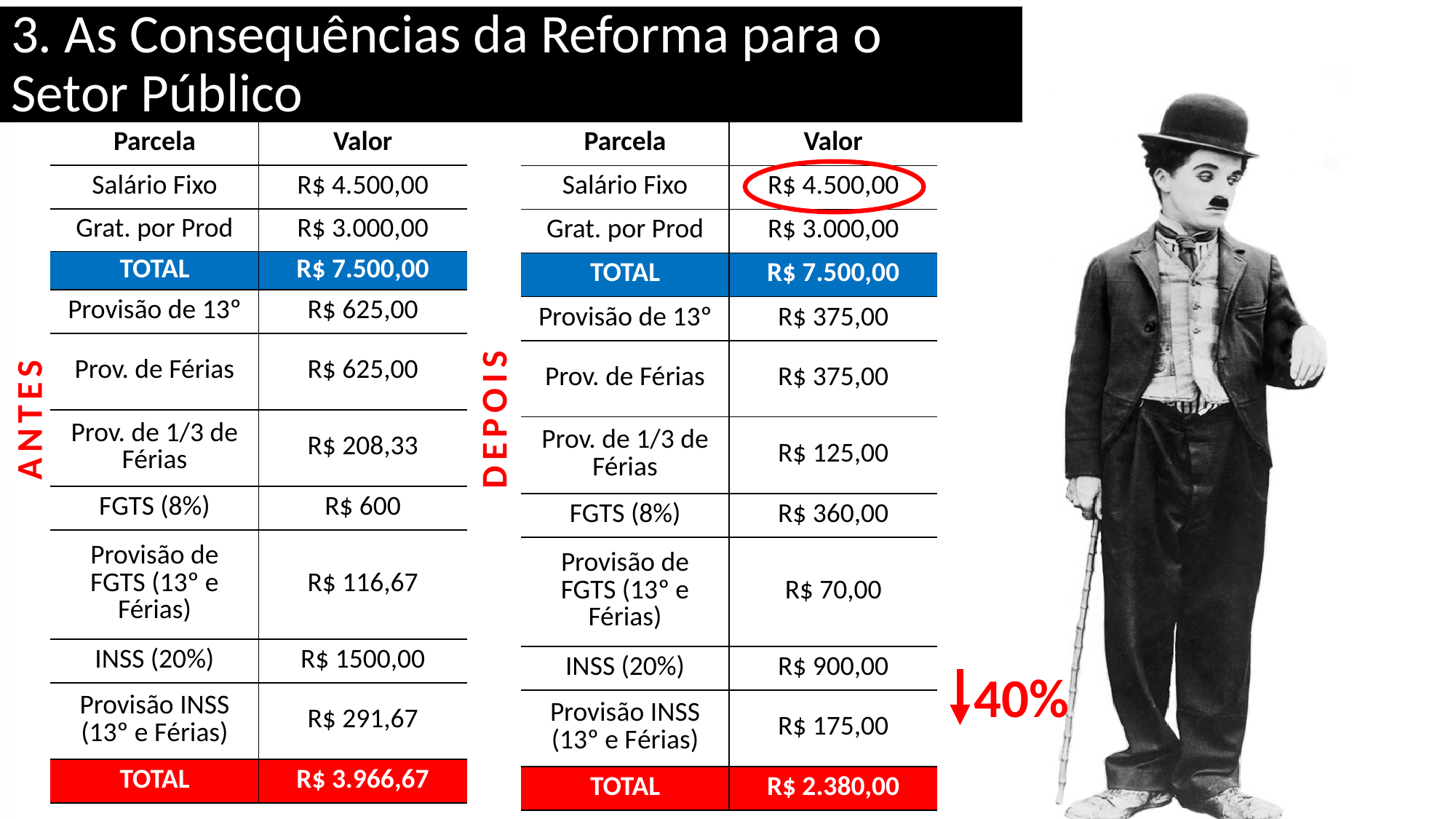

# 3. As Consequências da Reforma para o Setor Público
| Parcela | Valor |
| --- | --- |
| Salário Fixo | R$ 4.500,00 |
| Grat. por Prod | R$ 3.000,00 |
| TOTAL | R$ 7.500,00 |
| Provisão de 13º | R$ 375,00 |
| Prov. de Férias | R$ 375,00 |
| Prov. de 1/3 de Férias | R$ 125,00 |
| FGTS (8%) | R$ 360,00 |
| Provisão de FGTS (13º e Férias) | R$ 70,00 |
| INSS (20%) | R$ 900,00 |
| Provisão INSS (13º e Férias) | R$ 175,00 |
| TOTAL | R$ 2.380,00 |
| Parcela | Valor |
| --- | --- |
| Salário Fixo | R$ 4.500,00 |
| Grat. por Prod | R$ 3.000,00 |
| TOTAL | R$ 7.500,00 |
| Provisão de 13º | R$ 625,00 |
| Prov. de Férias | R$ 625,00 |
| Prov. de 1/3 de Férias | R$ 208,33 |
| FGTS (8%) | R$ 600 |
| Provisão de FGTS (13º e Férias) | R$ 116,67 |
| INSS (20%) | R$ 1500,00 |
| Provisão INSS (13º e Férias) | R$ 291,67 |
| TOTAL | R$ 3.966,67 |

ANTES
DEPOIS
40%